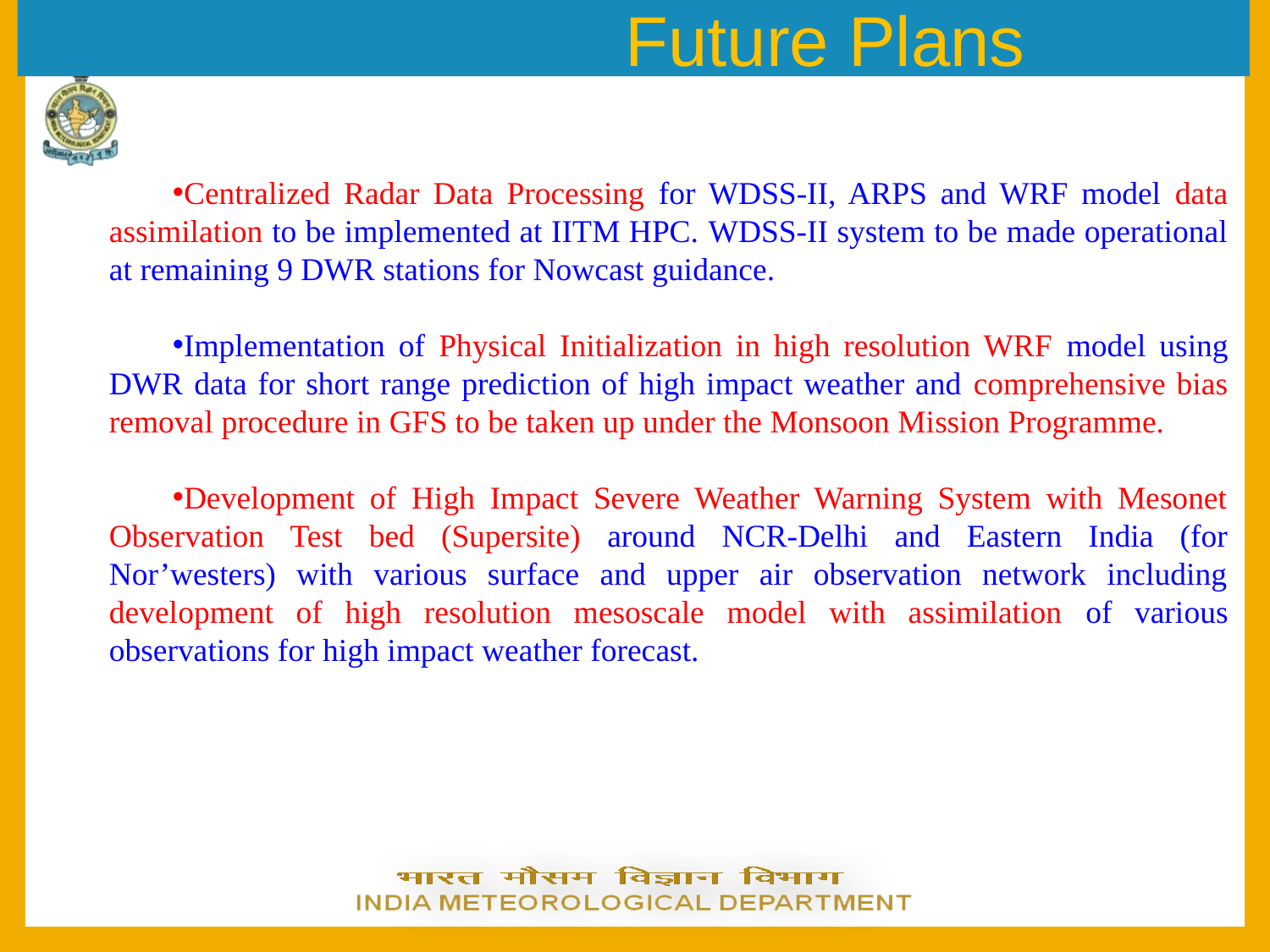

Future Plans
Centralized Radar Data Processing for WDSS-II, ARPS and WRF model data assimilation to be implemented at IITM HPC. WDSS-II system to be made operational at remaining 9 DWR stations for Nowcast guidance.

Implementation of Physical Initialization in high resolution WRF model using DWR data for short range prediction of high impact weather and comprehensive bias removal procedure in GFS to be taken up under the Monsoon Mission Programme.

Development of High Impact Severe Weather Warning System with Mesonet Observation Test bed (Supersite) around NCR-Delhi and Eastern India (for Nor’westers) with various surface and upper air observation network including development of high resolution mesoscale model with assimilation of various observations for high impact weather forecast.